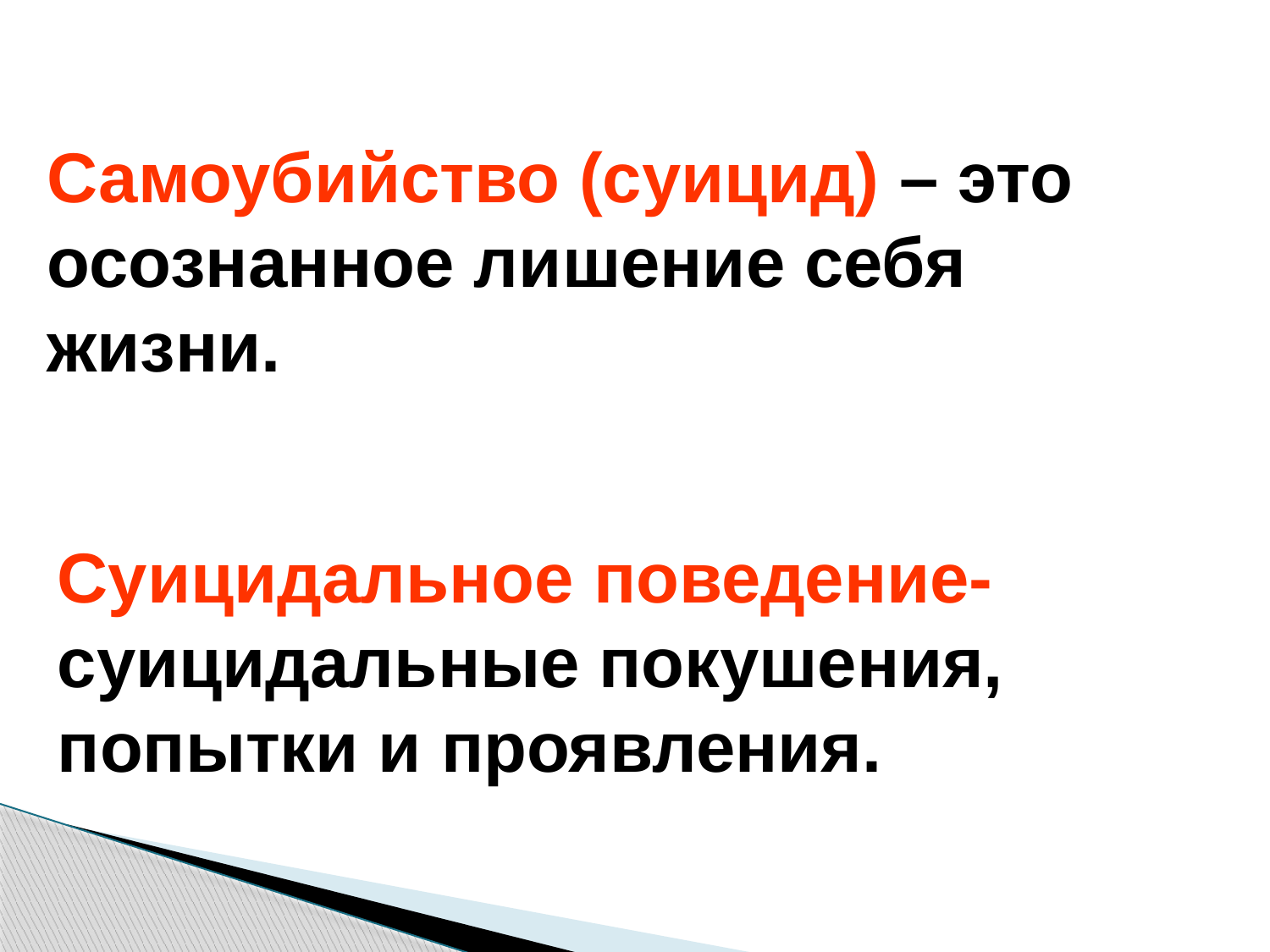

Самоубийство (суицид) – это осознанное лишение себя жизни.
Суицидальное поведение- суицидальные покушения, попытки и проявления.